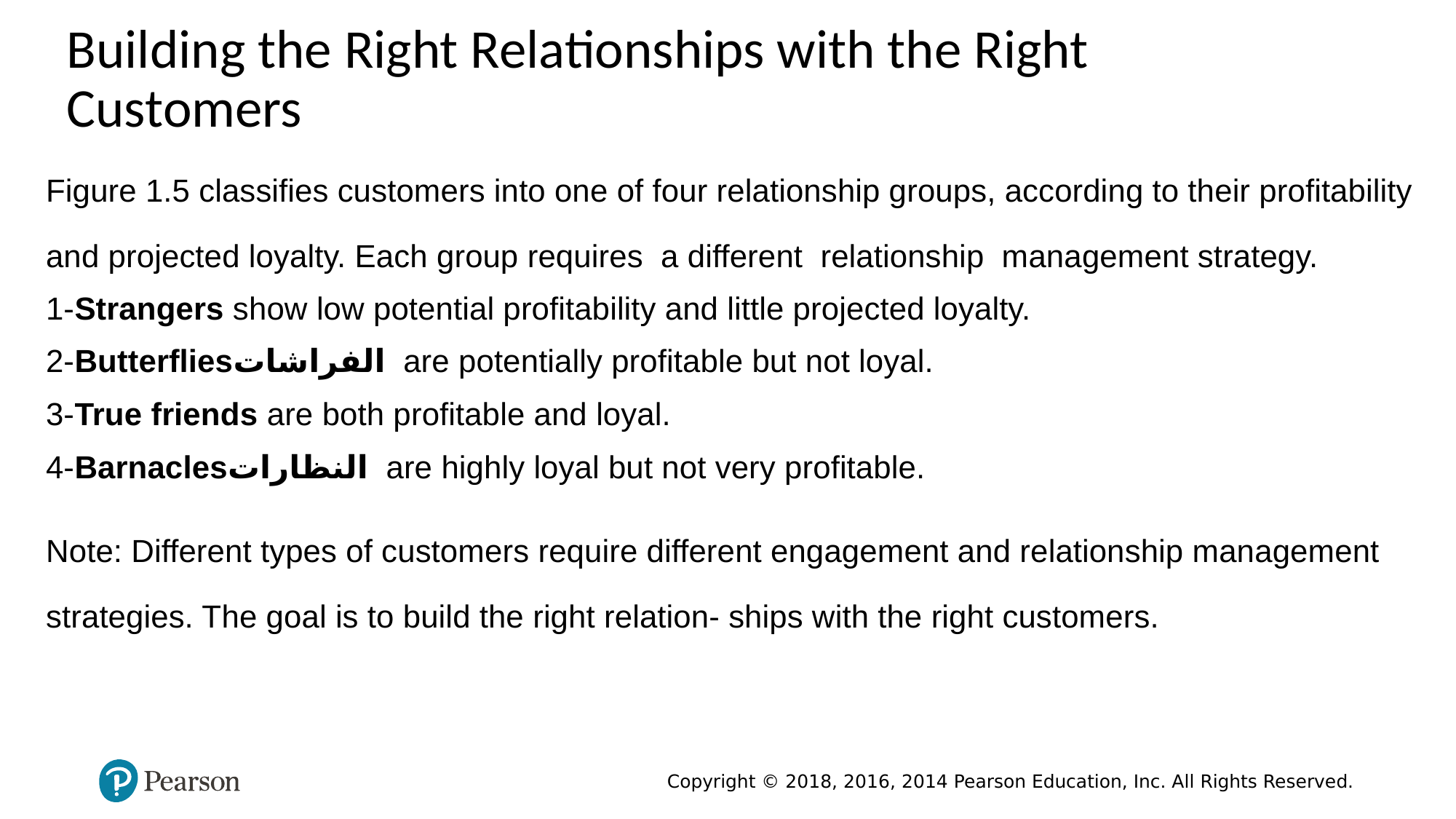

# Building the Right Relationships with the Right Customers
Figure 1.5 classifies customers into one of four relationship groups, according to their profitability and projected loyalty. Each group requires  a different  relationship  management strategy.
1-Strangers show low potential profitability and little projected loyalty.
2-Butterfliesالفراشات  are potentially profitable but not loyal.
3-True friends are both profitable and loyal.
4-Barnaclesالنظارات  are highly loyal but not very profitable.
Note: Different types of customers require different engagement and relationship management strategies. The goal is to build the right relation- ships with the right customers.